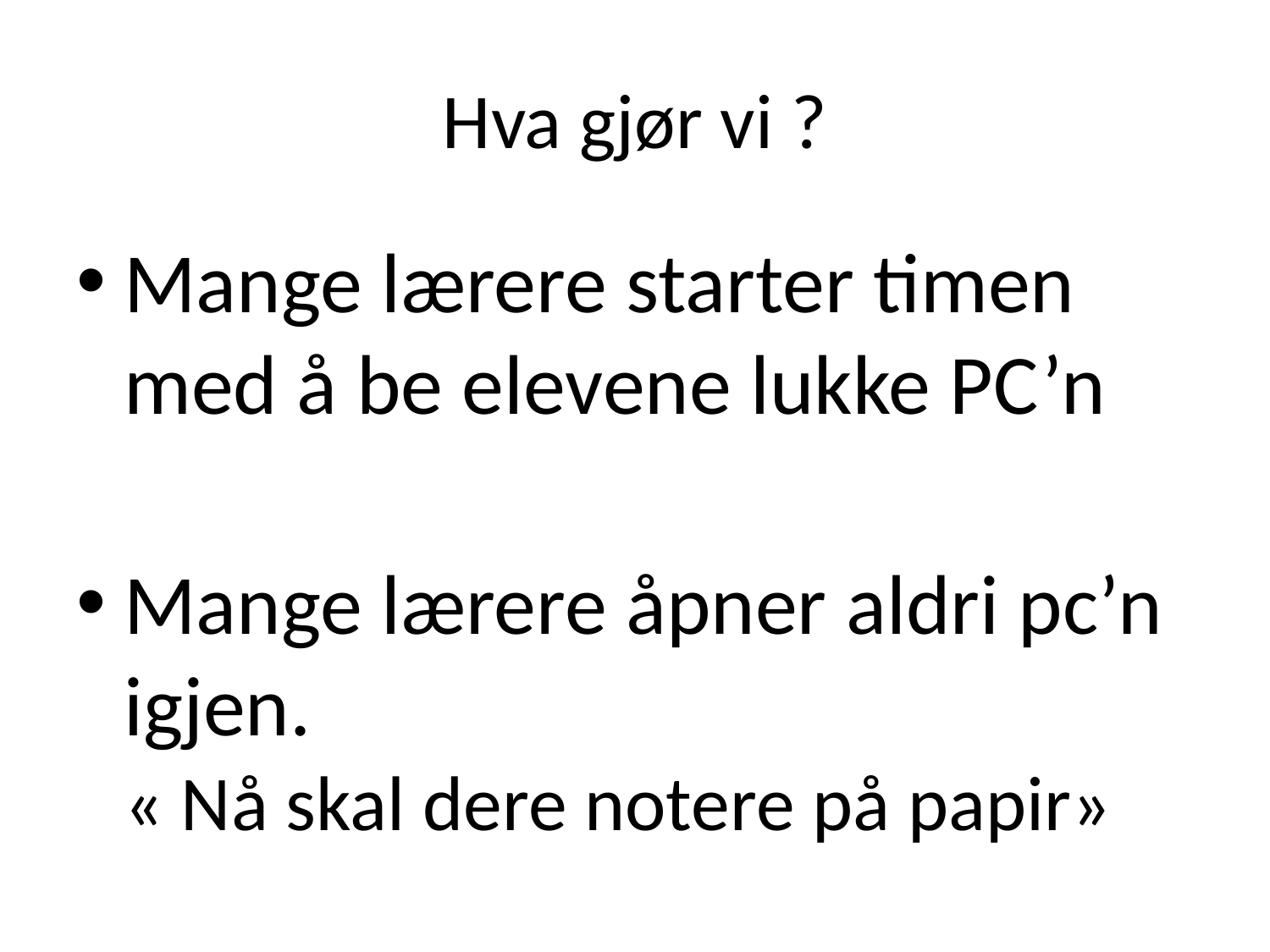

# Hva gjør vi ?
Mange lærere starter timen med å be elevene lukke PC’n
Mange lærere åpner aldri pc’n igjen.
« Nå skal dere notere på papir»